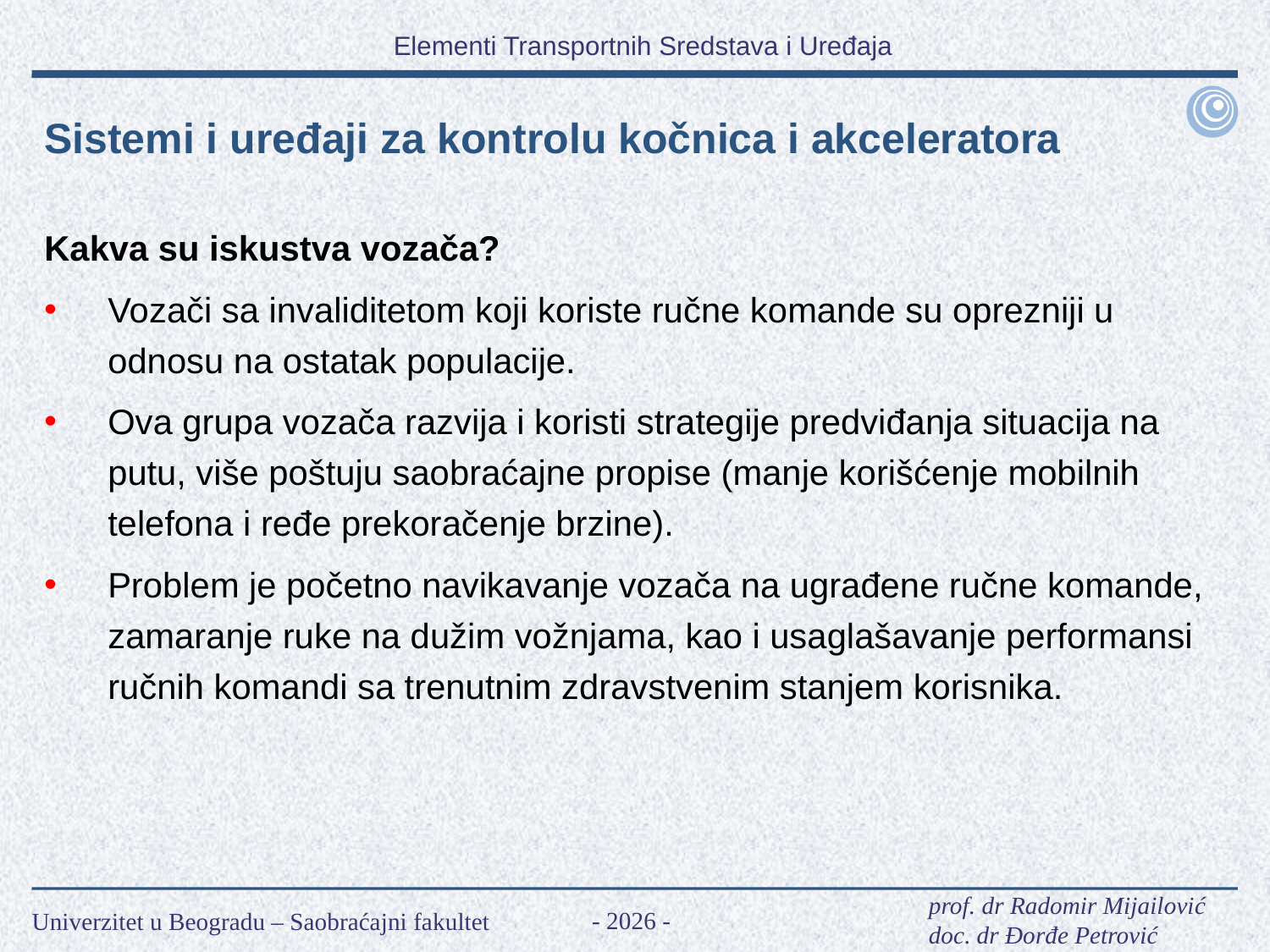

Sistemi i uređaji za kontrolu kočnica i akceleratora
Kakva su iskustva vozača?
Vozači sa invaliditetom koji koriste ručne komande su oprezniji u odnosu na ostatak populacije.
Ova grupa vozača razvija i koristi strategije predviđanja situacija na putu, više poštuju saobraćajne propise (manje korišćenje mobilnih telefona i ređe prekoračenje brzine).
Problem je početno navikavanje vozača na ugrađene ručne komande, zamaranje ruke na dužim vožnjama, kao i usaglašavanje performansi ručnih komandi sa trenutnim zdravstvenim stanjem korisnika.